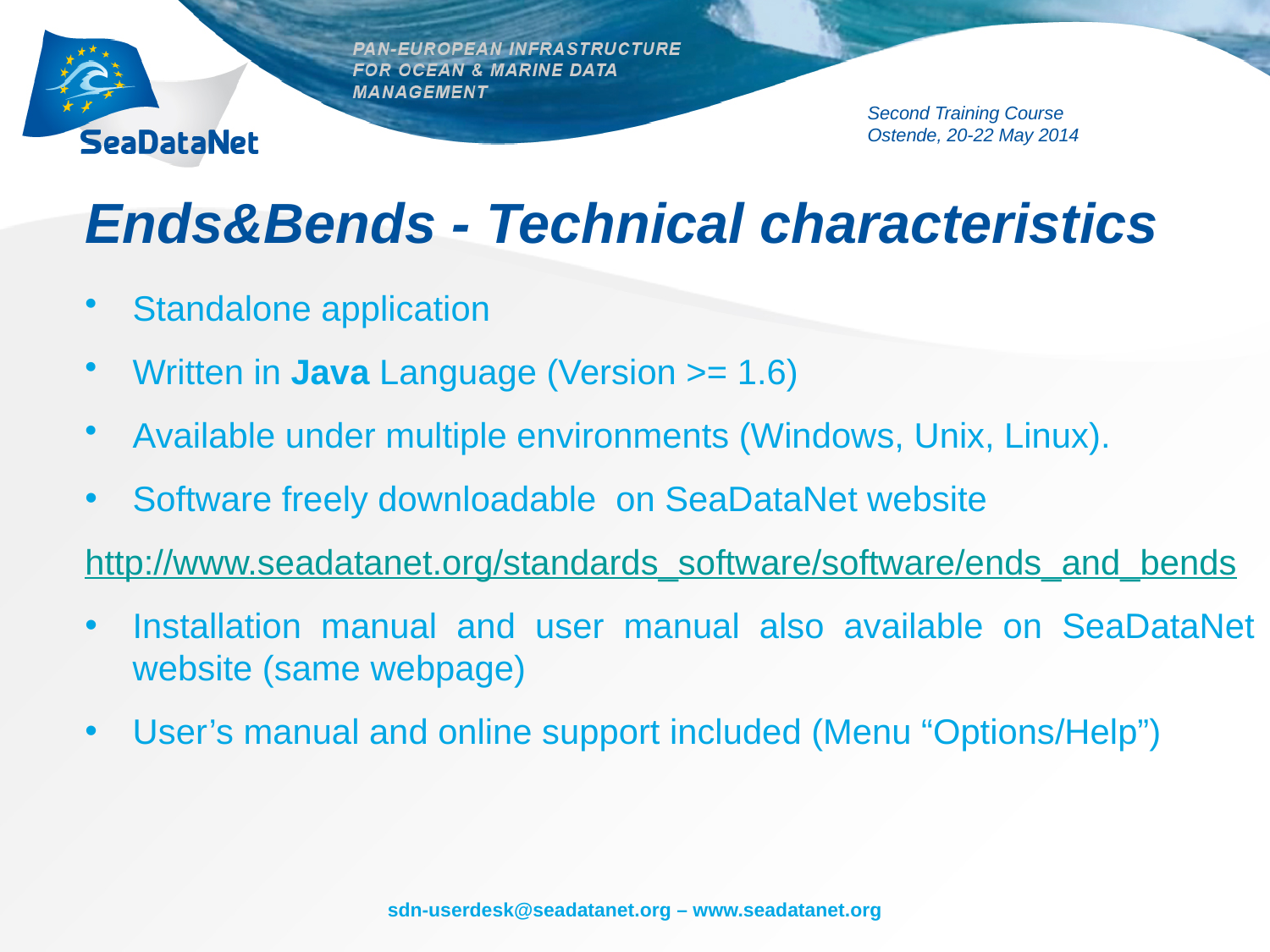

# Ends&Bends - Technical characteristics
Standalone application
Written in Java Language (Version >= 1.6)
Available under multiple environments (Windows, Unix, Linux).
Software freely downloadable  on SeaDataNet website
http://www.seadatanet.org/standards_software/software/ends_and_bends
Installation manual and user manual also available on SeaDataNet website (same webpage)
User’s manual and online support included (Menu “Options/Help”)